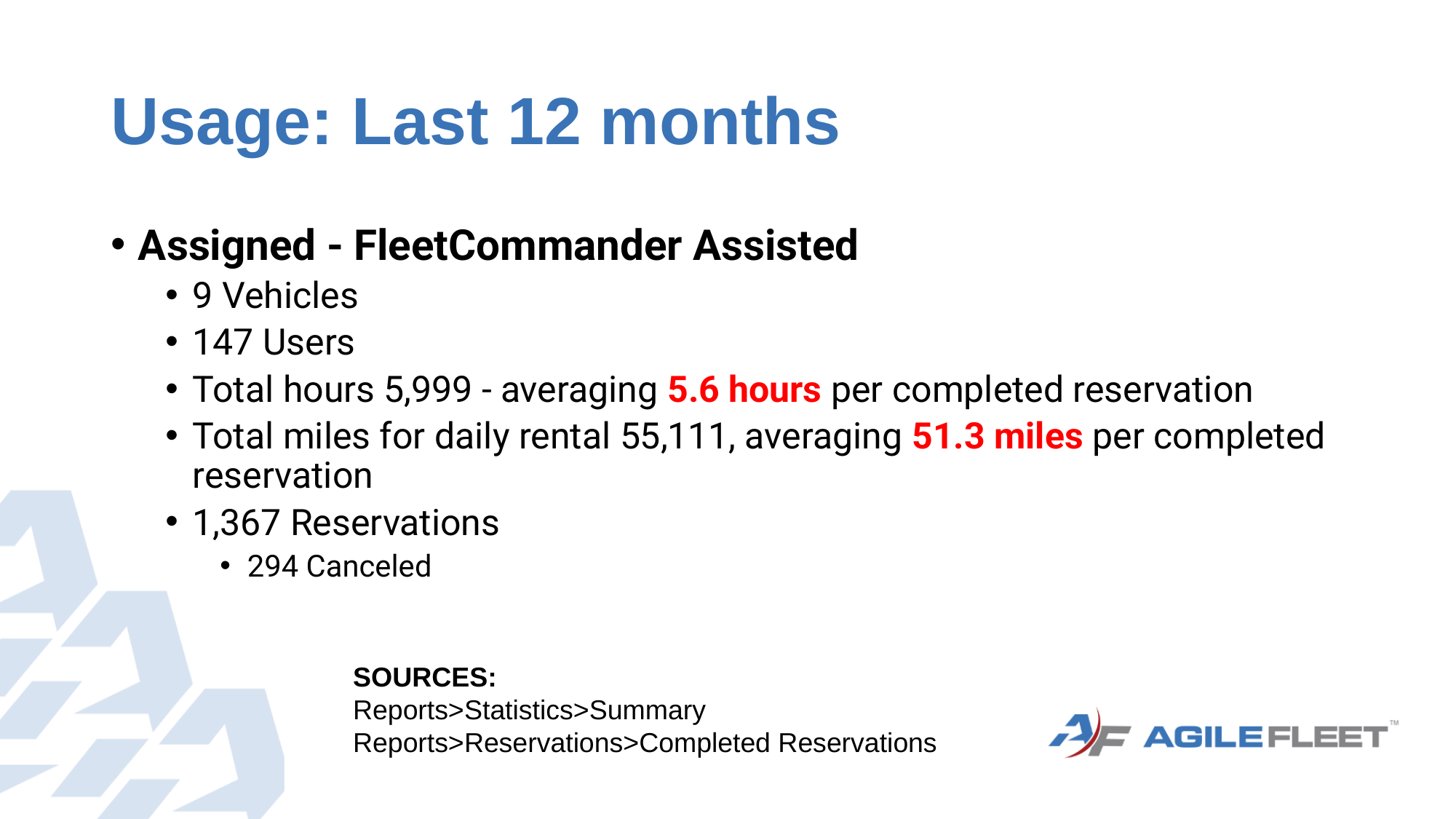

# Usage: Last 12 months
Assigned - FleetCommander Assisted
9 Vehicles
147 Users
Total hours 5,999 - averaging 5.6 hours per completed reservation
Total miles for daily rental 55,111, averaging 51.3 miles per completed reservation
1,367 Reservations
294 Canceled

SOURCES:
Reports>Statistics>Summary
Reports>Reservations>Completed Reservations